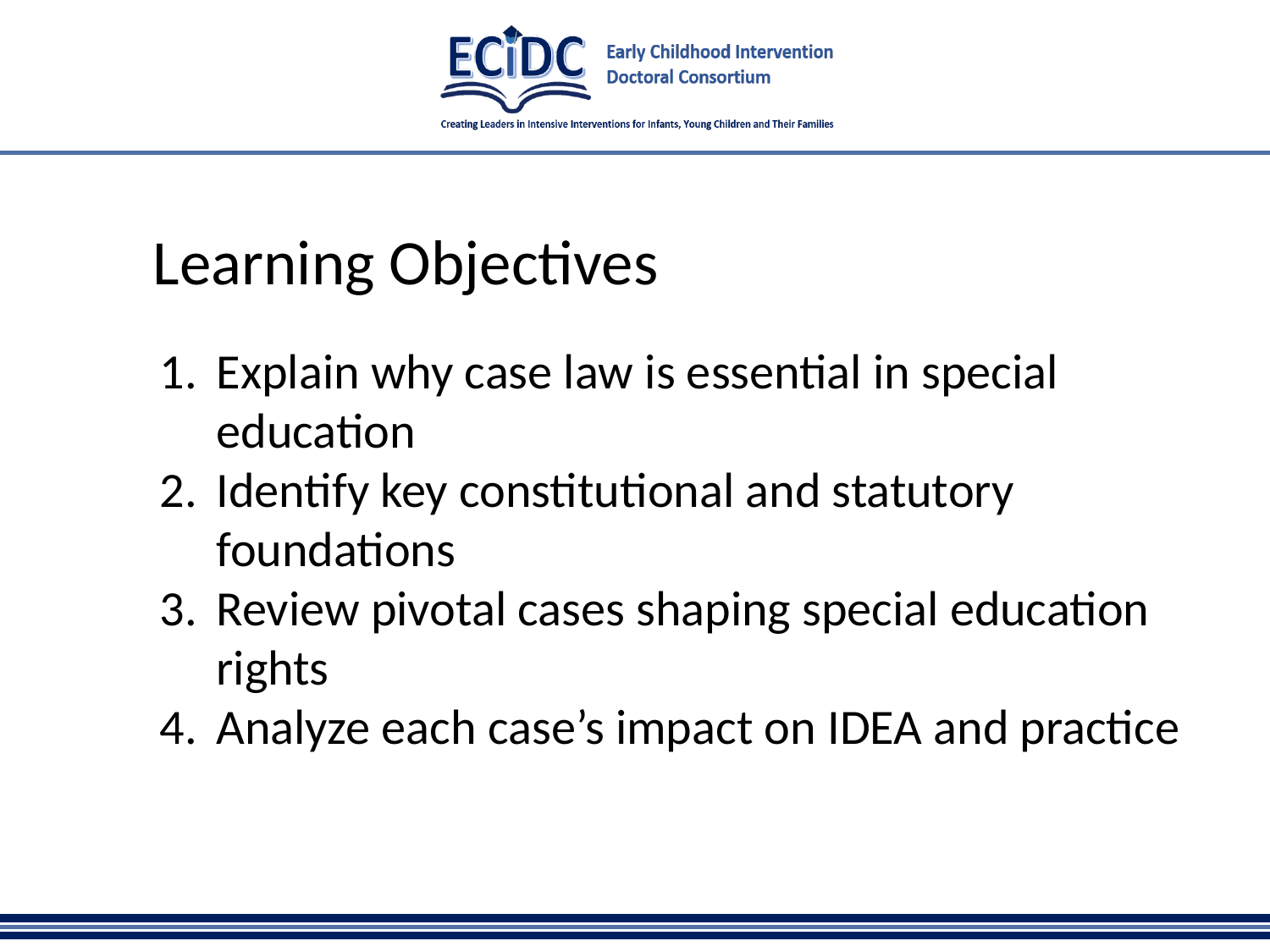

# Learning Objectives
Explain why case law is essential in special education
Identify key constitutional and statutory foundations
Review pivotal cases shaping special education rights
Analyze each case’s impact on IDEA and practice